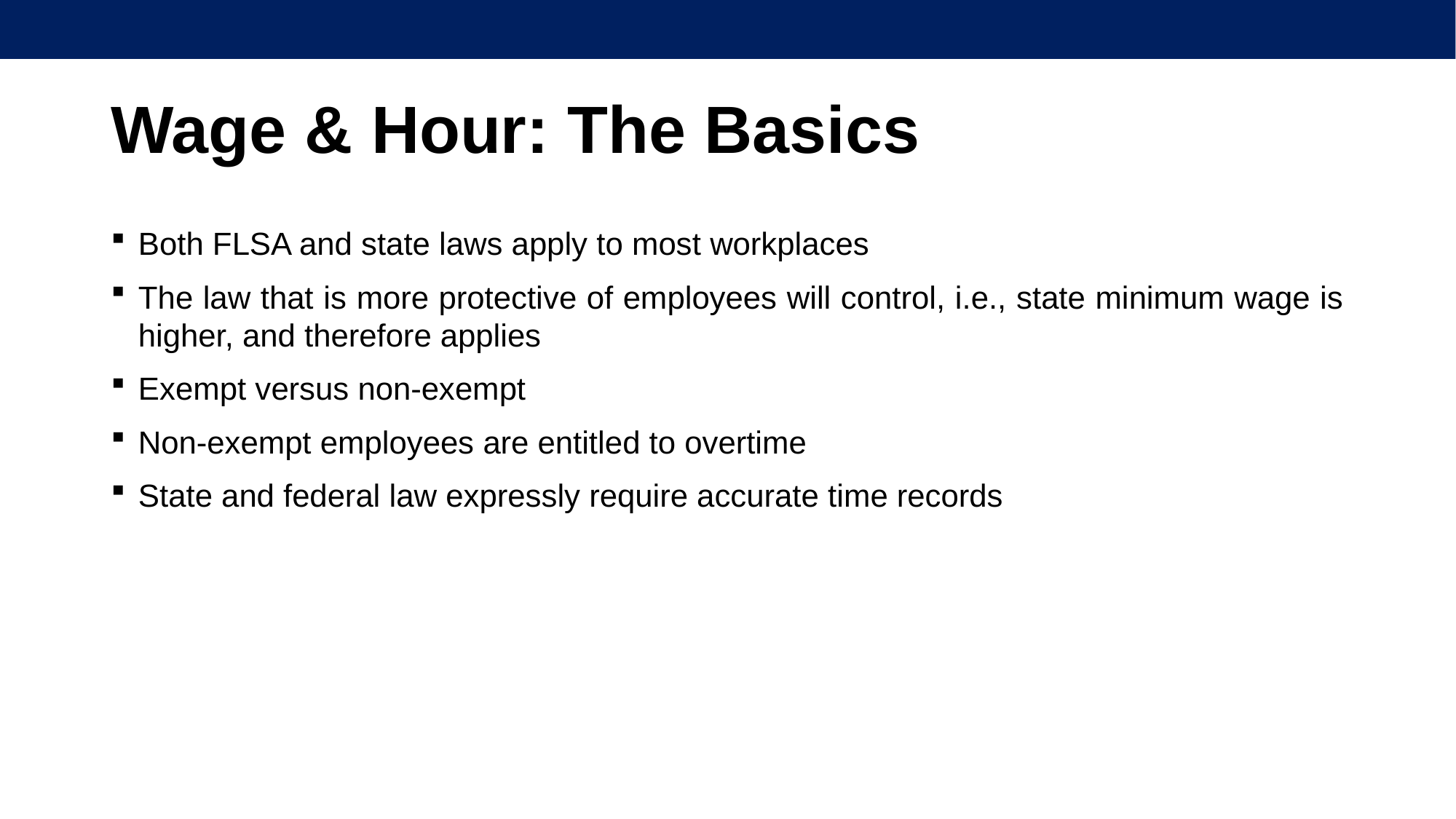

# Wage & Hour: The Basics
Both FLSA and state laws apply to most workplaces
The law that is more protective of employees will control, i.e., state minimum wage is higher, and therefore applies
Exempt versus non-exempt
Non-exempt employees are entitled to overtime
State and federal law expressly require accurate time records